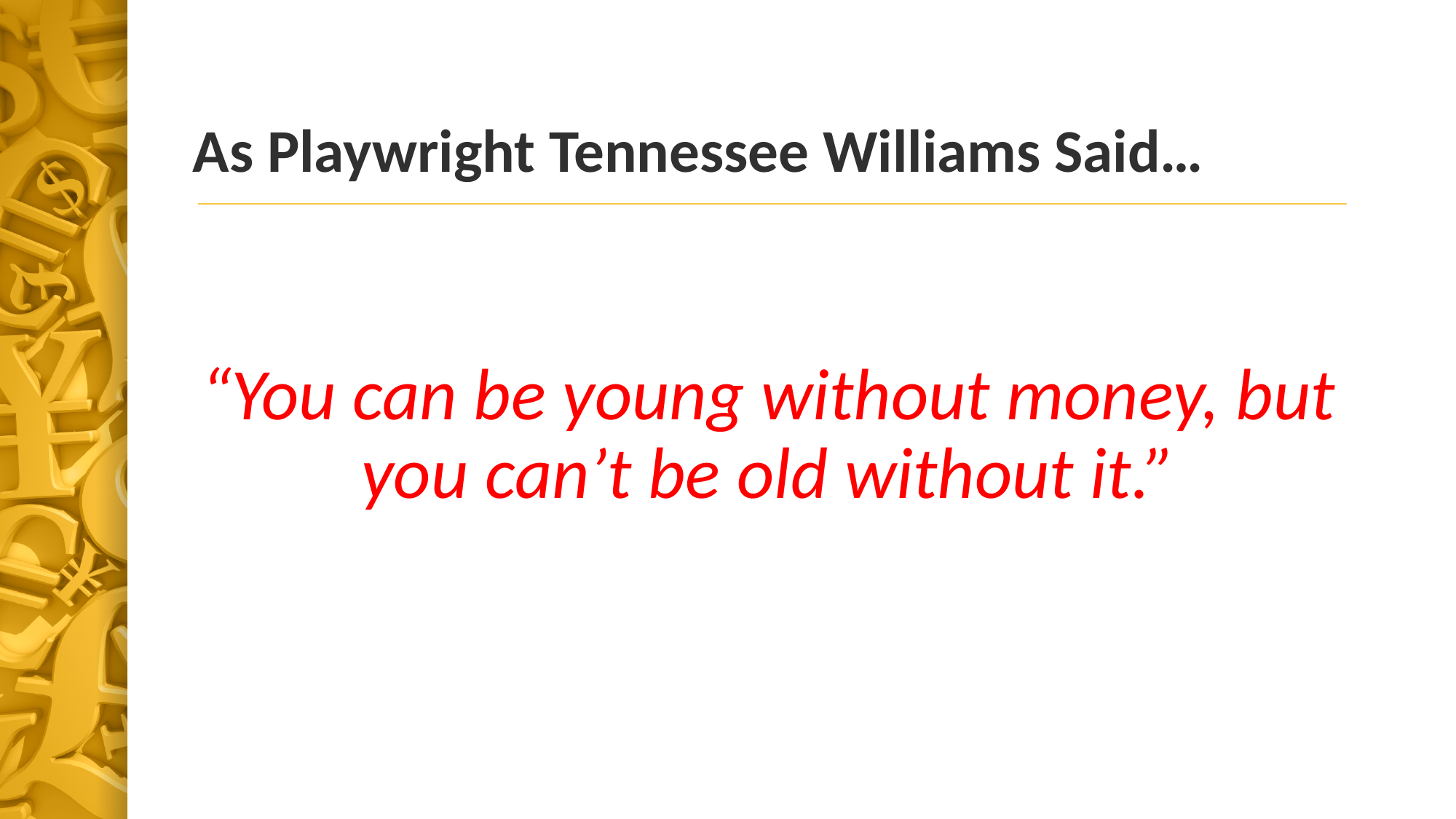

# As Playwright Tennessee Williams Said…

“You can be young without money, but you can’t be old without it.”